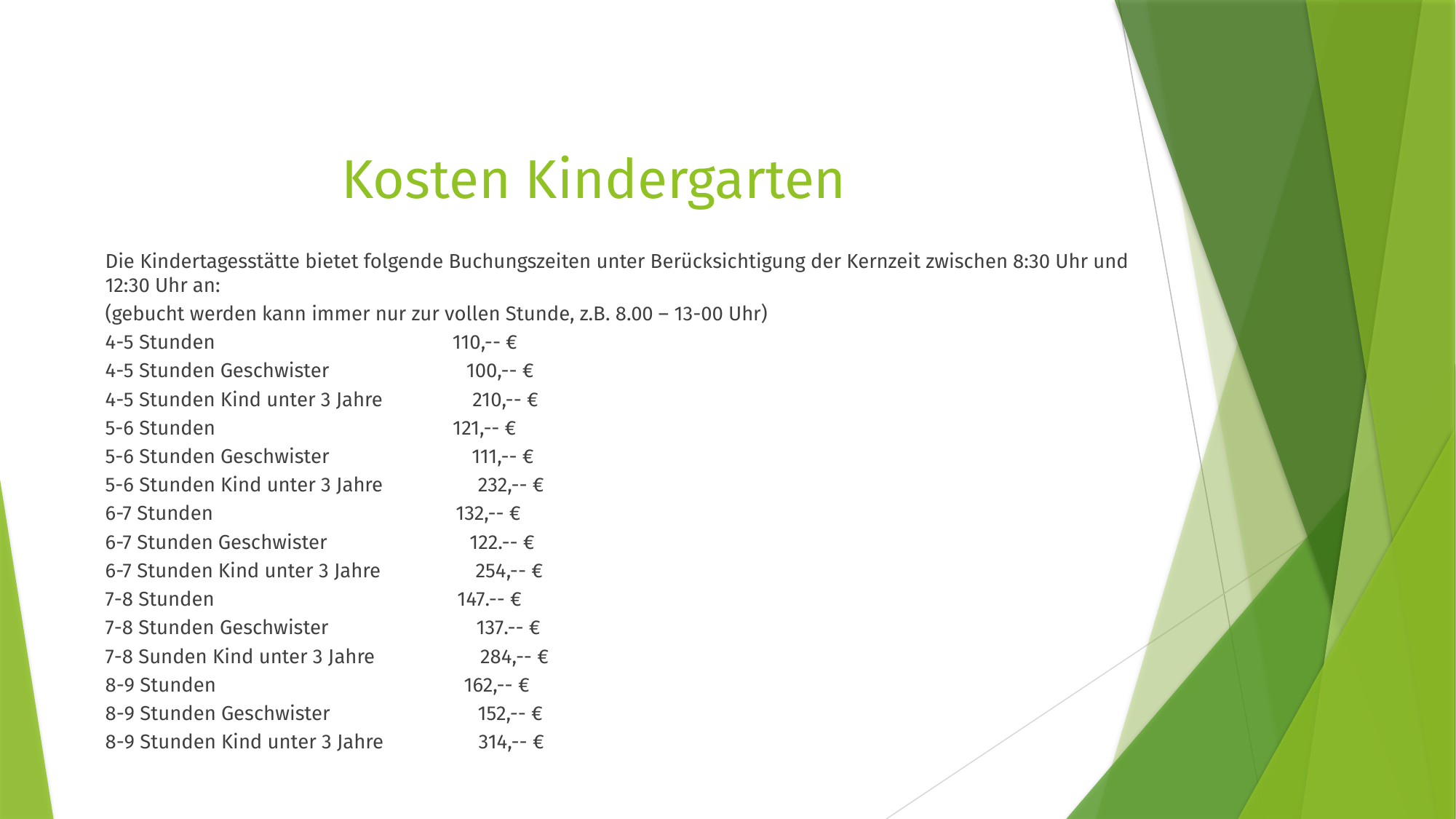

# Kosten Kindergarten
Die Kindertagesstätte bietet folgende Buchungszeiten unter Berücksichtigung der Kernzeit zwischen 8:30 Uhr und 12:30 Uhr an:
(gebucht werden kann immer nur zur vollen Stunde, z.B. 8.00 – 13-00 Uhr)
4-5 Stunden                                             110,-- €
4-5 Stunden Geschwister                          100,-- €
4-5 Stunden Kind unter 3 Jahre                 210,-- €
5-6 Stunden                                             121,-- €
5-6 Stunden Geschwister                           111,-- €
5-6 Stunden Kind unter 3 Jahre                  232,-- €
6-7 Stunden                                              132,-- €
6-7 Stunden Geschwister                           122.-- €
6-7 Stunden Kind unter 3 Jahre                  254,-- €
7-8 Stunden                                              147.-- €
7-8 Stunden Geschwister                            137.-- €
7-8 Sunden Kind unter 3 Jahre                    284,-- €
8-9 Stunden                                               162,-- €
8-9 Stunden Geschwister                            152,-- €
8-9 Stunden Kind unter 3 Jahre                  314,-- €